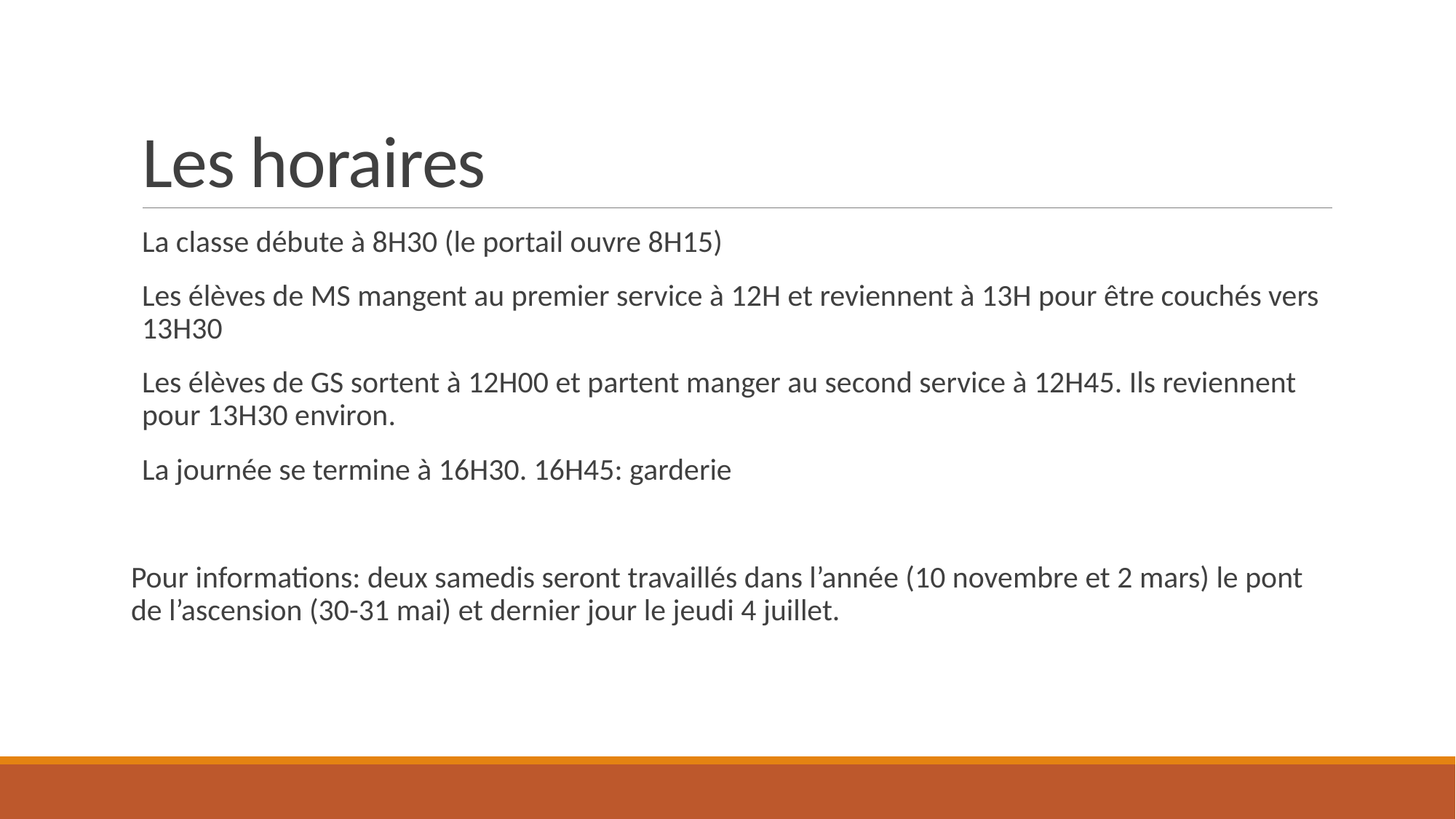

# Les horaires
La classe débute à 8H30 (le portail ouvre 8H15)
Les élèves de MS mangent au premier service à 12H et reviennent à 13H pour être couchés vers 13H30
Les élèves de GS sortent à 12H00 et partent manger au second service à 12H45. Ils reviennent pour 13H30 environ.
La journée se termine à 16H30. 16H45: garderie

Pour informations: deux samedis seront travaillés dans l’année (10 novembre et 2 mars) le pont de l’ascension (30-31 mai) et dernier jour le jeudi 4 juillet.